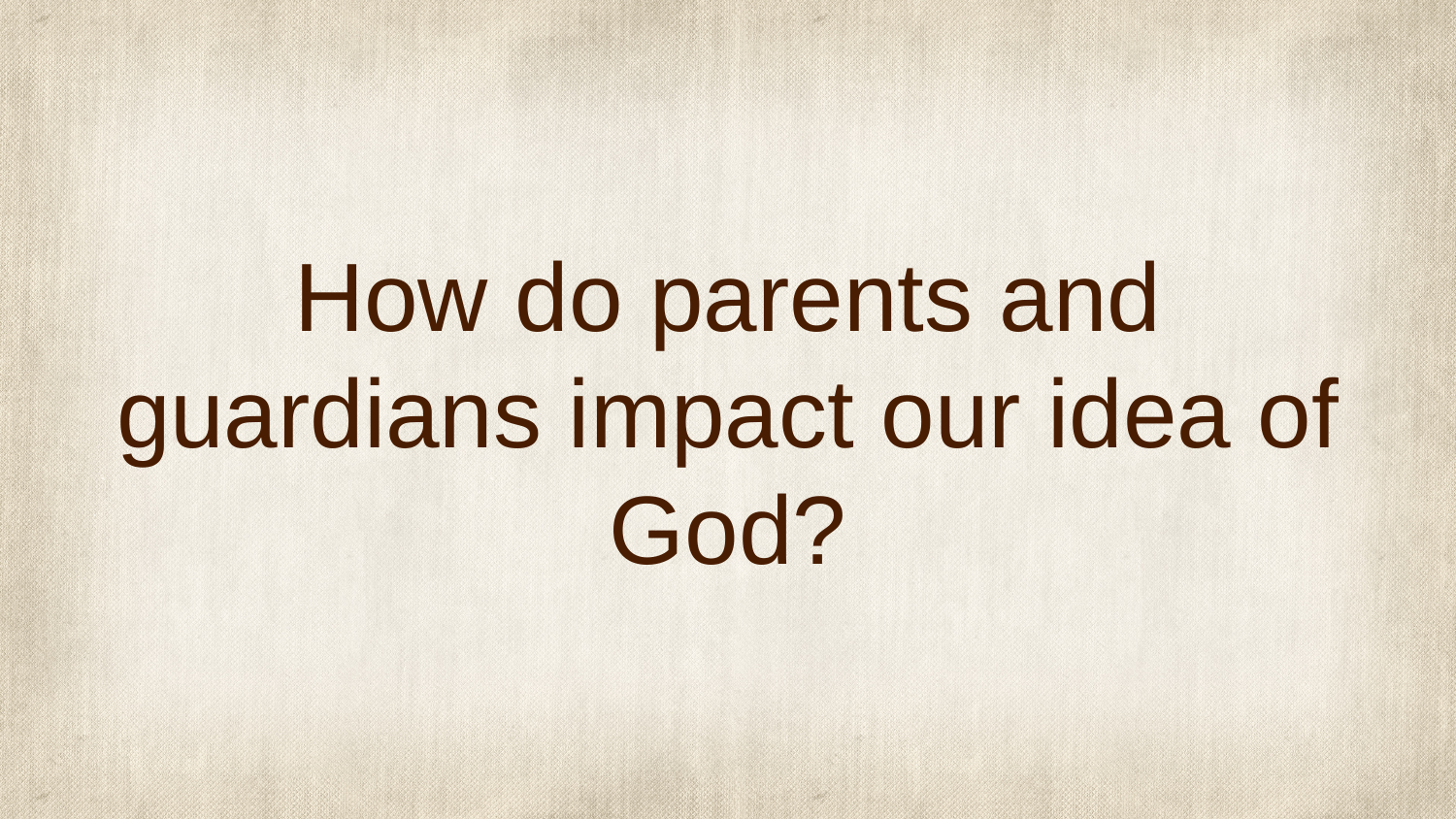

# How do parents and guardians impact our idea of God?